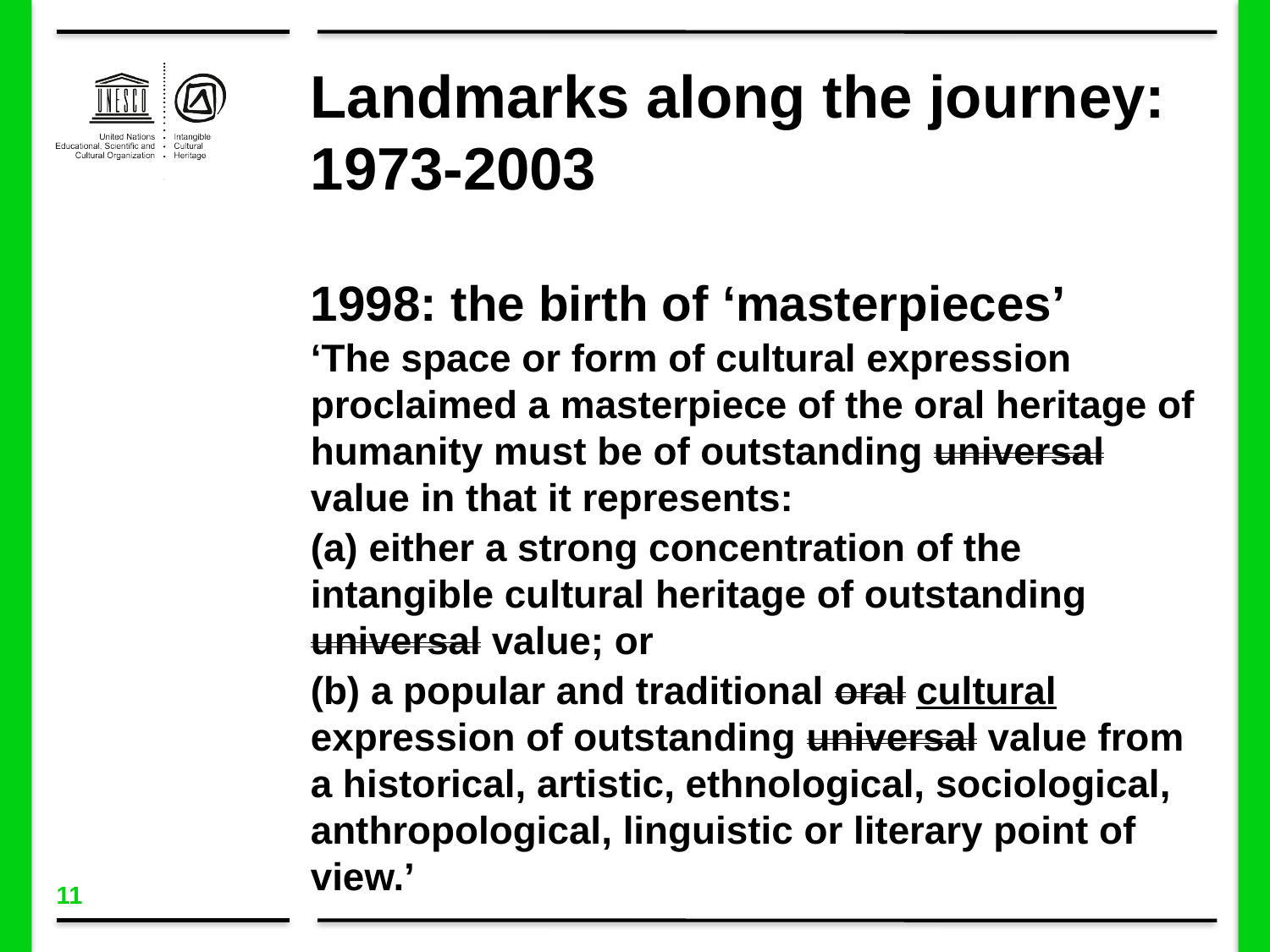

Landmarks along the journey:
1973-2003
1998: the birth of ‘masterpieces’
‘The space or form of cultural expression proclaimed a masterpiece of the oral heritage of humanity must be of outstanding universal value in that it represents:
(a) either a strong concentration of the intangible cultural heritage of outstanding universal value; or
(b) a popular and traditional oral cultural expression of outstanding universal value from a historical, artistic, ethnological, sociological, anthropological, linguistic or literary point of view.’